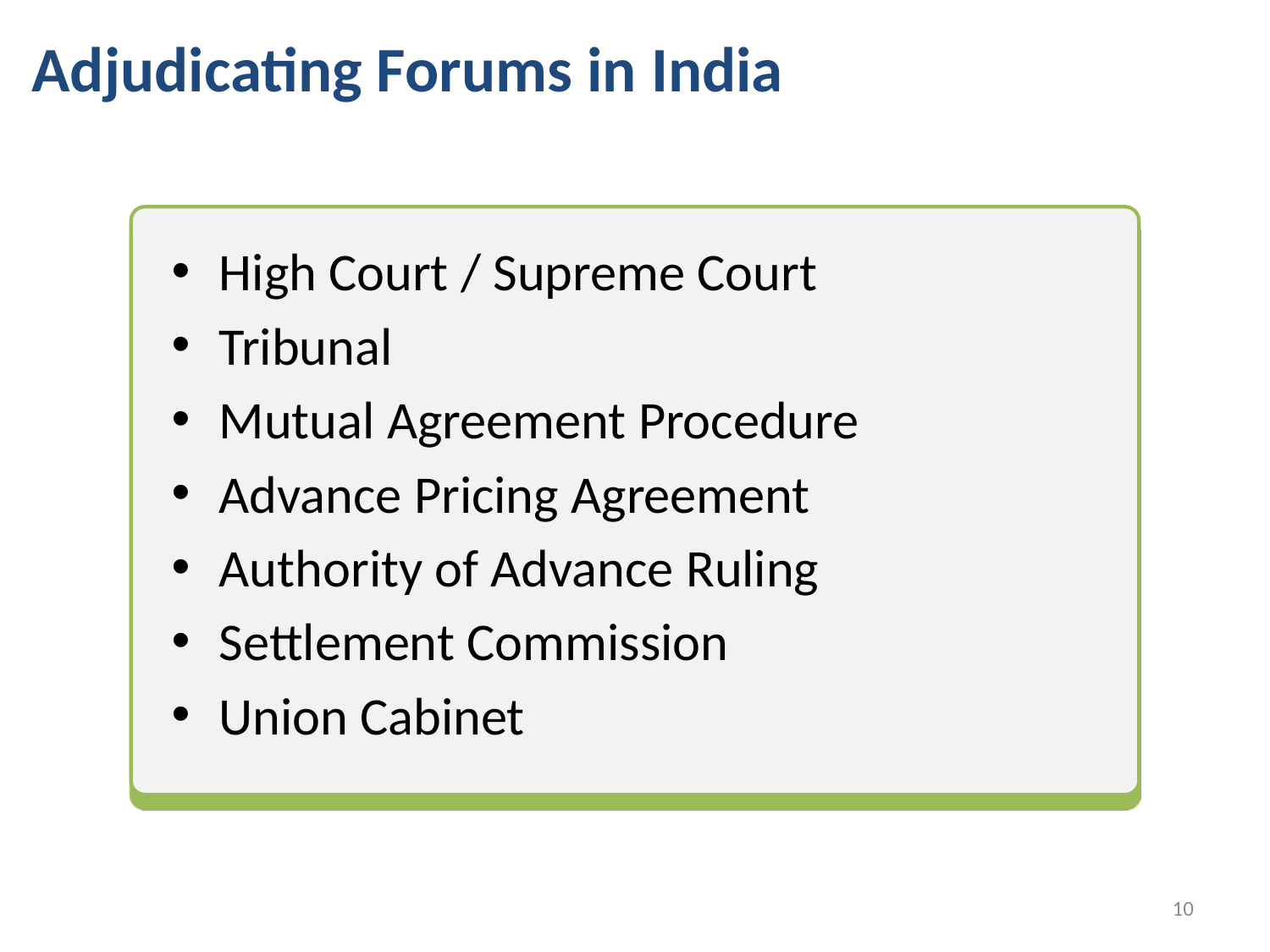

# Adjudicating Forums in India

High Court / Supreme Court
Tribunal
Mutual Agreement Procedure
Advance Pricing Agreement
Authority of Advance Ruling
Settlement Commission
Union Cabinet
10